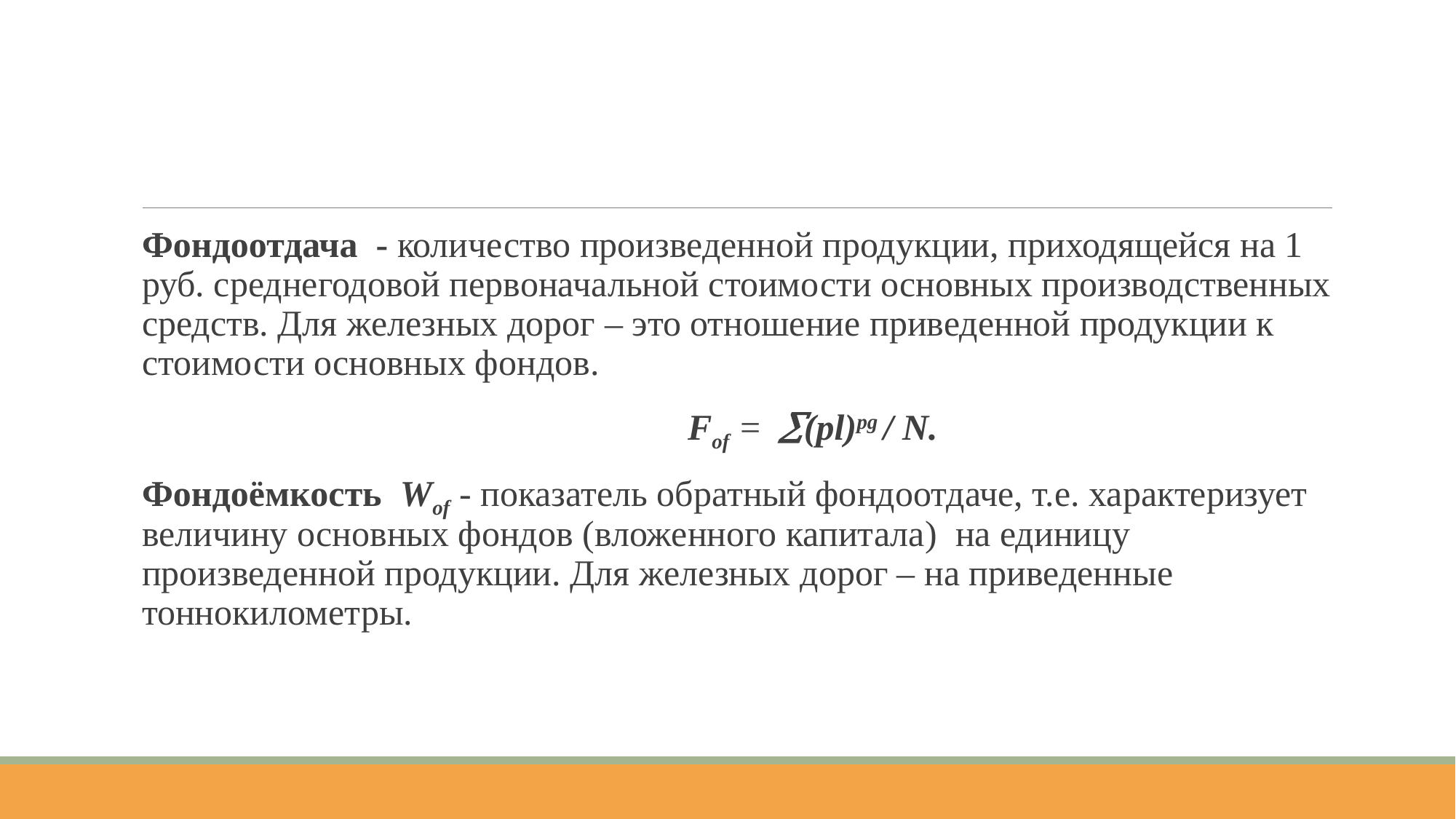

#
Фондоотдача  - количество произведенной продукции, приходящейся на 1 руб. среднегодовой первоначальной стоимости основных производственных средств. Для железных дорог – это отношение приведенной продукции к стоимости основных фондов.
					Fof  =  ∑(pl)pg / N.
Фондоёмкость  Wof - показатель обратный фондоотдаче, т.е. характеризует величину основных фондов (вложенного капитала)  на единицу произведенной продукции. Для железных дорог – на приведенные тоннокилометры.